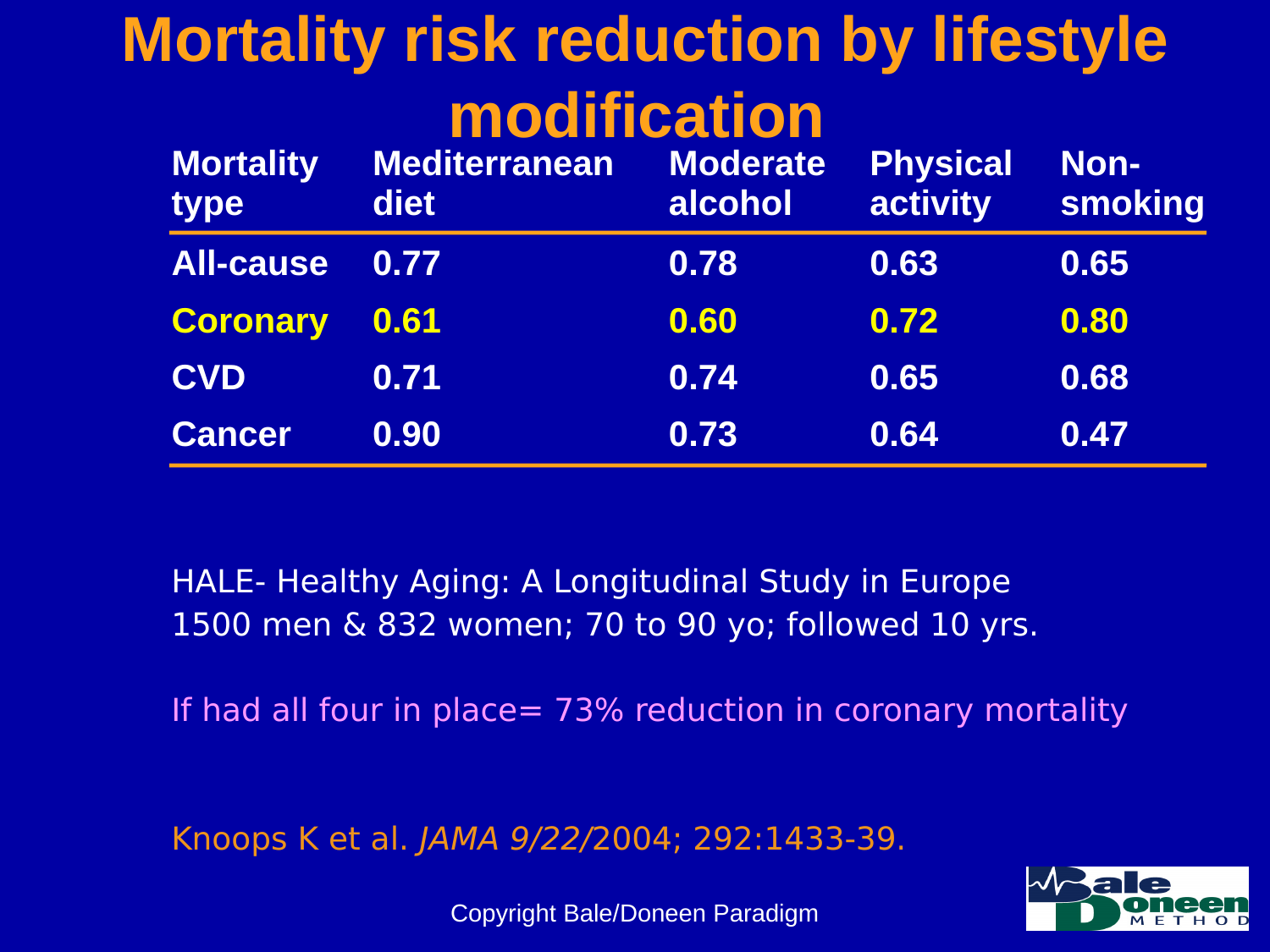

# Mortality risk reduction by lifestyle modification

| Mortality type | Mediterranean diet | Moderate alcohol | Physical activity | Non-smoking |
| --- | --- | --- | --- | --- |
| All-cause | 0.77 | 0.78 | 0.63 | 0.65 |
| Coronary | 0.61 | 0.60 | 0.72 | 0.80 |
| CVD | 0.71 | 0.74 | 0.65 | 0.68 |
| Cancer | 0.90 | 0.73 | 0.64 | 0.47 |

HALE- Healthy Aging: A Longitudinal Study in Europe
1500 men & 832 women; 70 to 90 yo; followed 10 yrs.

If had all four in place= 73% reduction in coronary mortality

Knoops K et al. JAMA 9/22/2004; 292:1433-39.
Copyright Bale/Doneen Paradigm